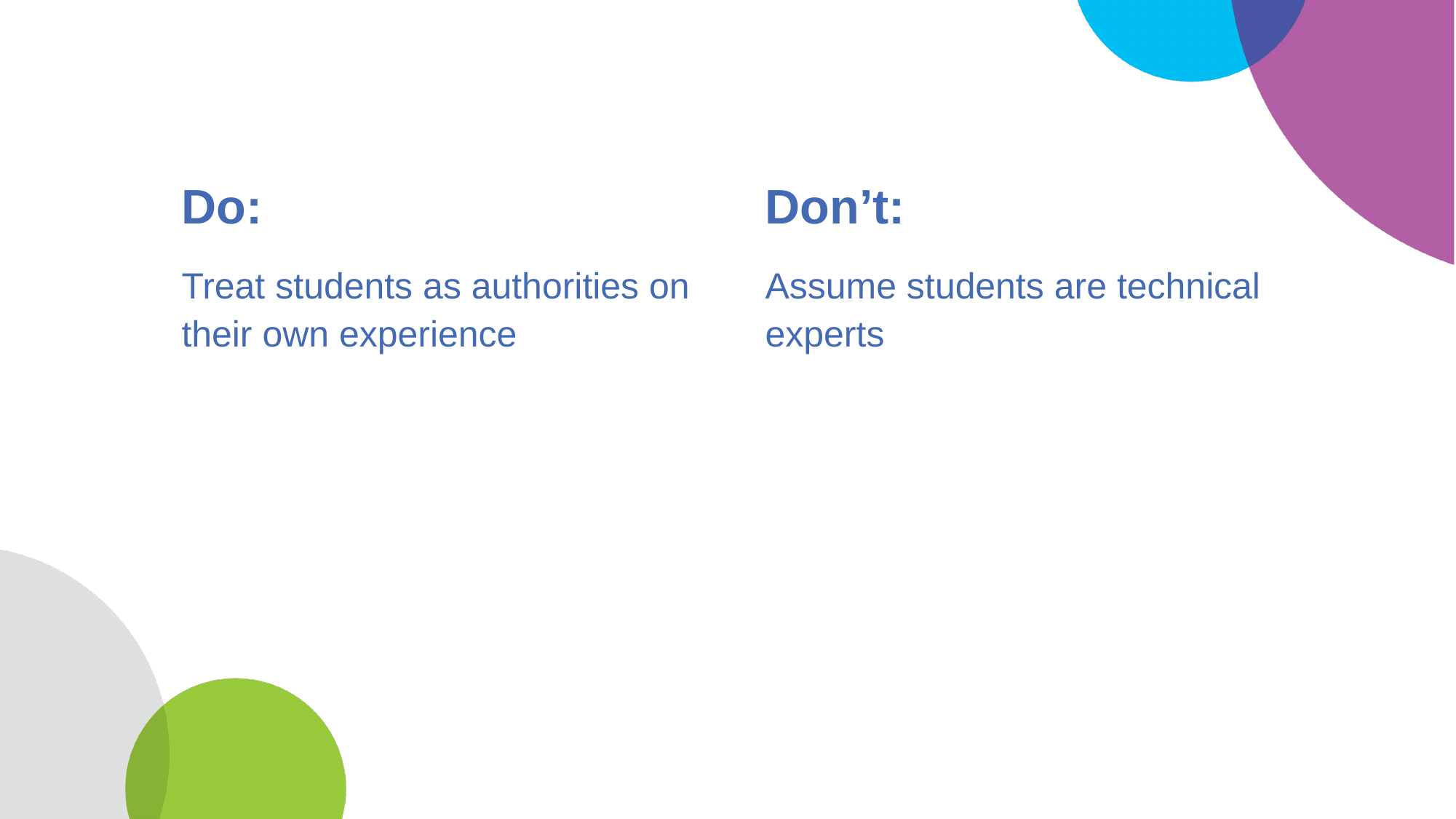

# Best practices 7
Do:
Treat students as authorities on their own experience
Don’t:
Assume students are technical experts